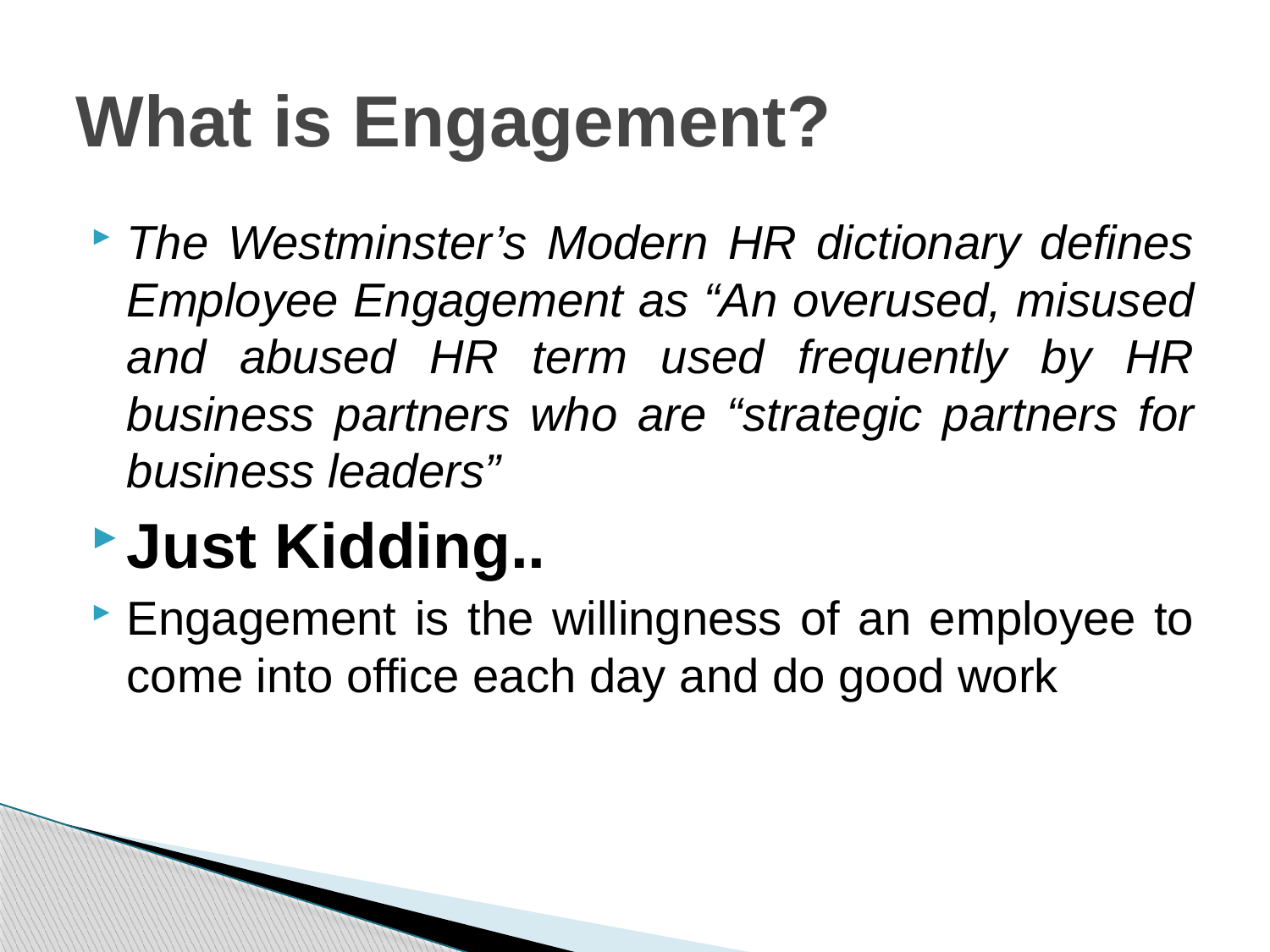

# What is Engagement?
The Westminster’s Modern HR dictionary defines Employee Engagement as “An overused, misused and abused HR term used frequently by HR business partners who are “strategic partners for business leaders”
Just Kidding..
Engagement is the willingness of an employee to come into office each day and do good work